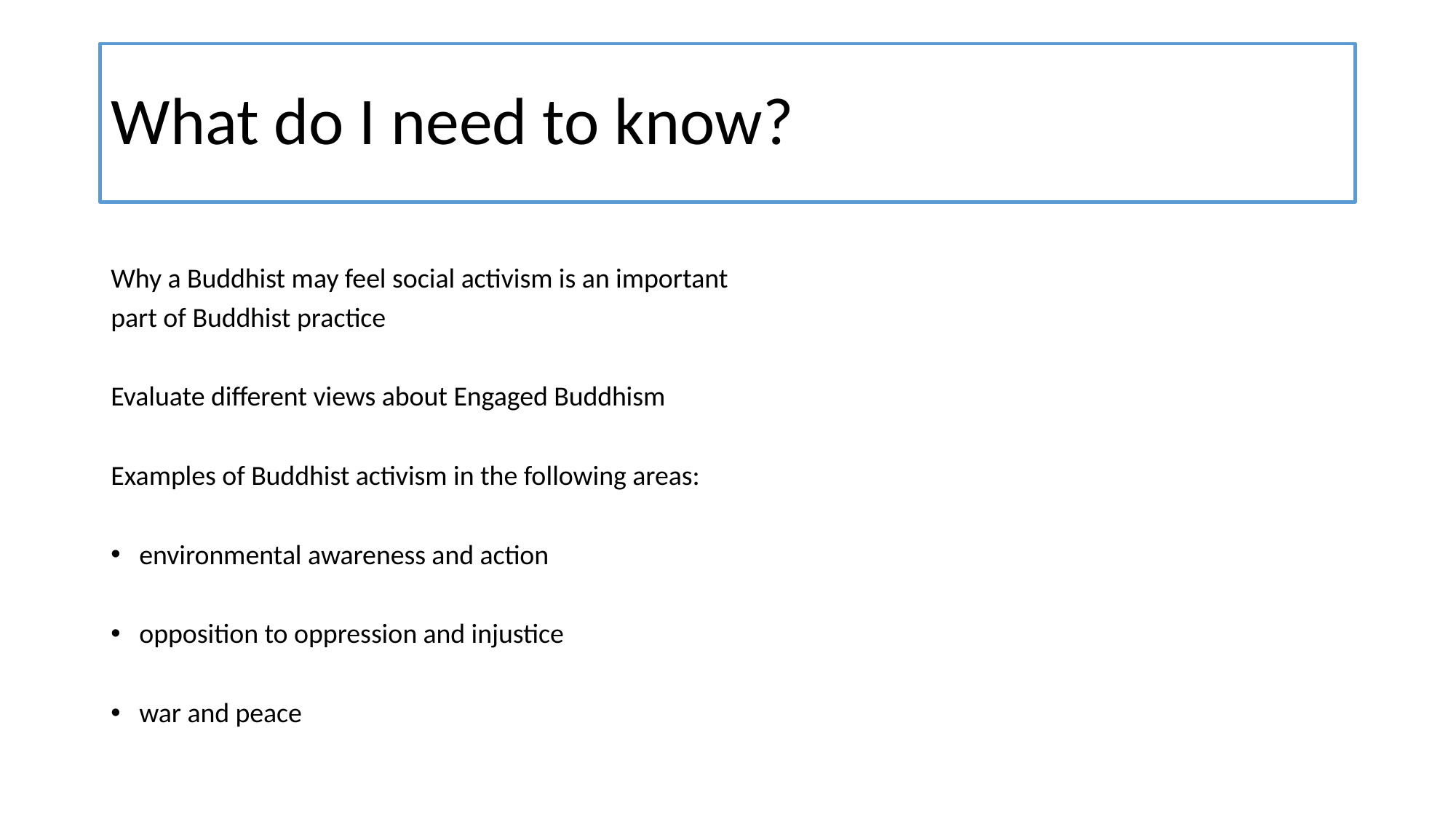

# What do I need to know?
Why a Buddhist may feel social activism is an important
part of Buddhist practice

Evaluate different views about Engaged Buddhism

Examples of Buddhist activism in the following areas:

environmental awareness and action

opposition to oppression and injustice

war and peace